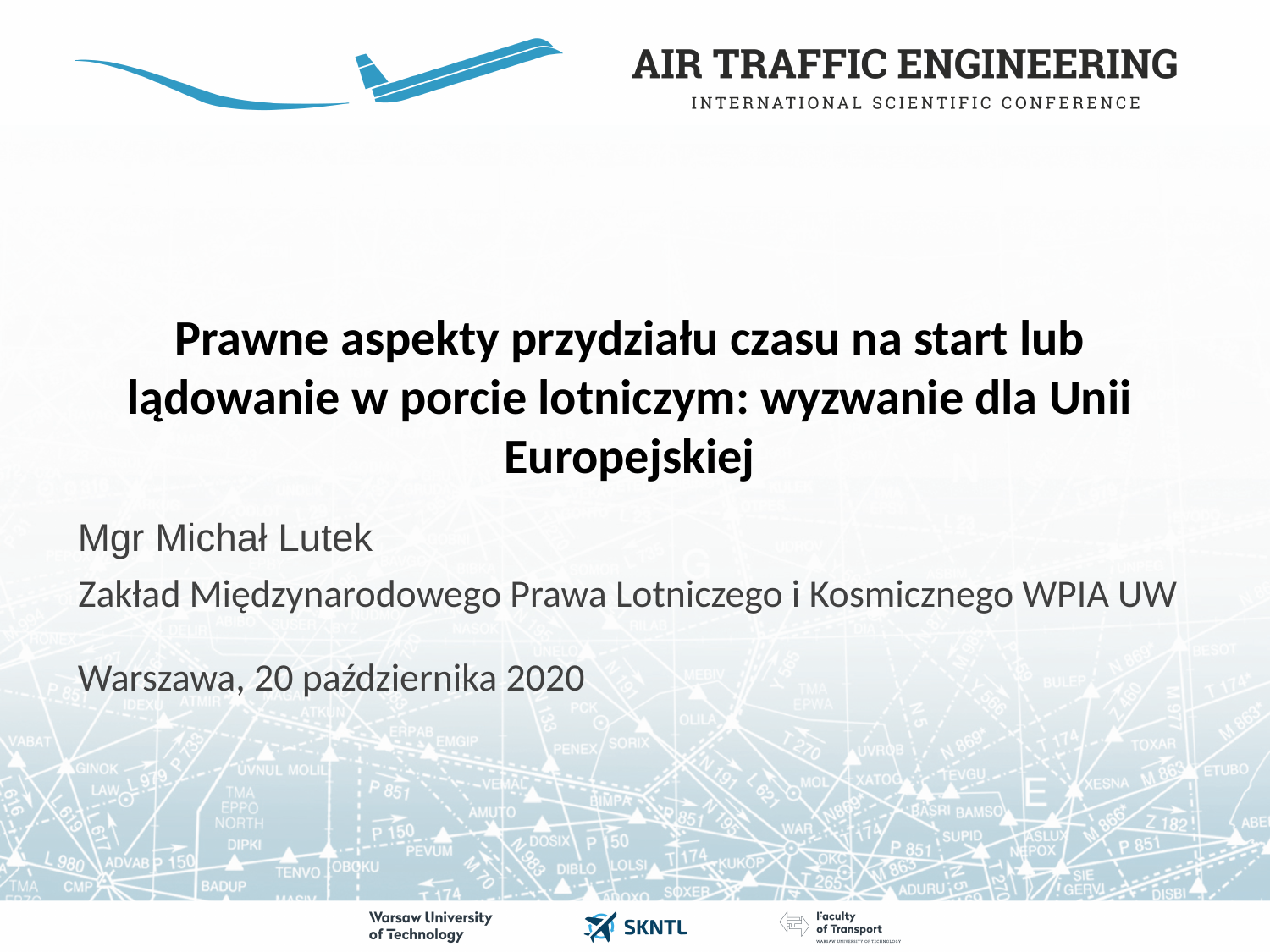

# Prawne aspekty przydziału czasu na start lub lądowanie w porcie lotniczym: wyzwanie dla Unii Europejskiej
Mgr Michał Lutek
Zakład Międzynarodowego Prawa Lotniczego i Kosmicznego WPIA UW
Warszawa, 20 października 2020